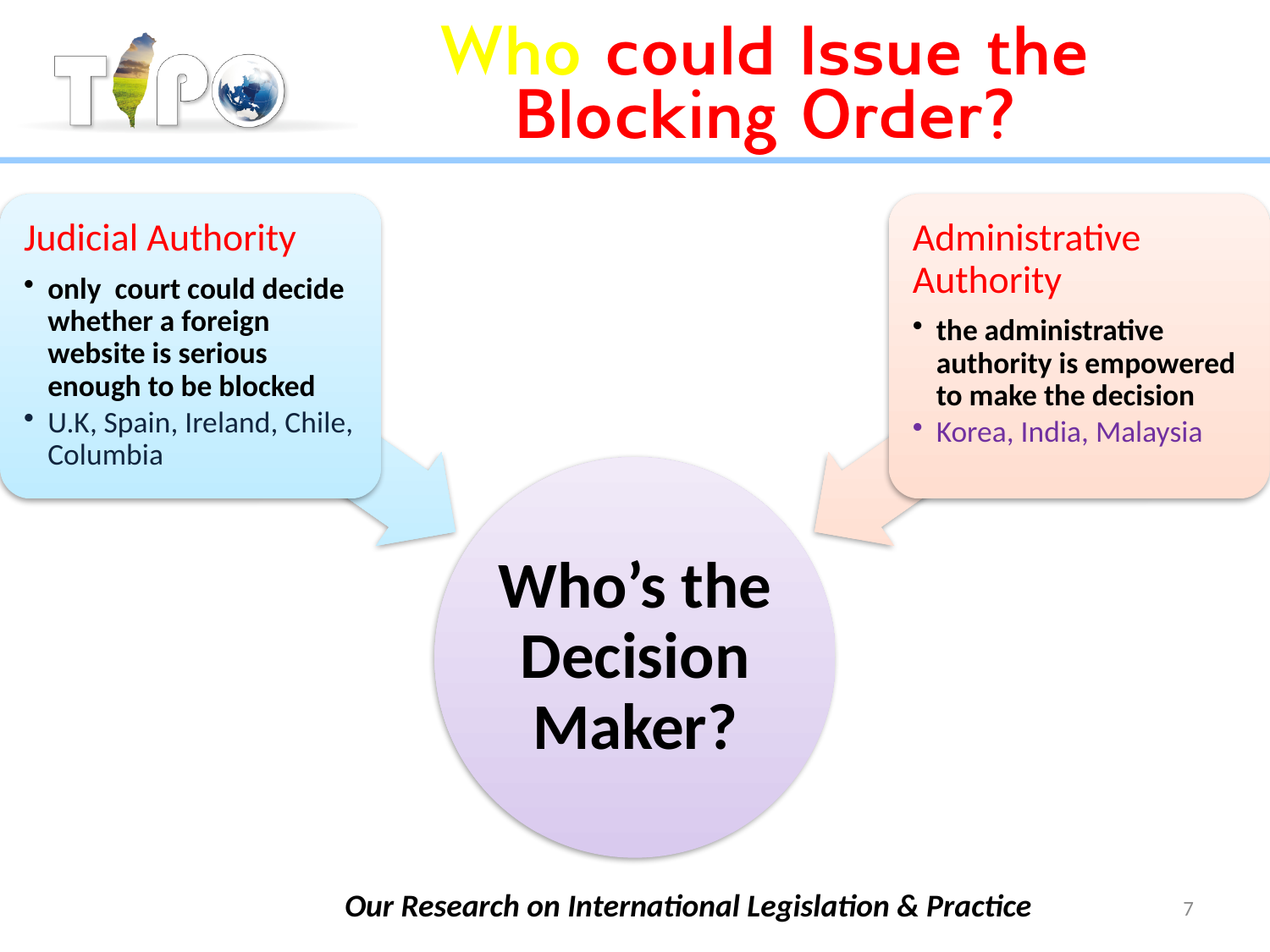

Who could Issue the Blocking Order?
Who’s the Decision Maker?
Judicial Authority
only  court could decide whether a foreign website is serious enough to be blocked
U.K, Spain, Ireland, Chile, Columbia
Administrative Authority
the administrative authority is empowered to make the decision
Korea, India, Malaysia
Our Research on International Legislation & Practice
7